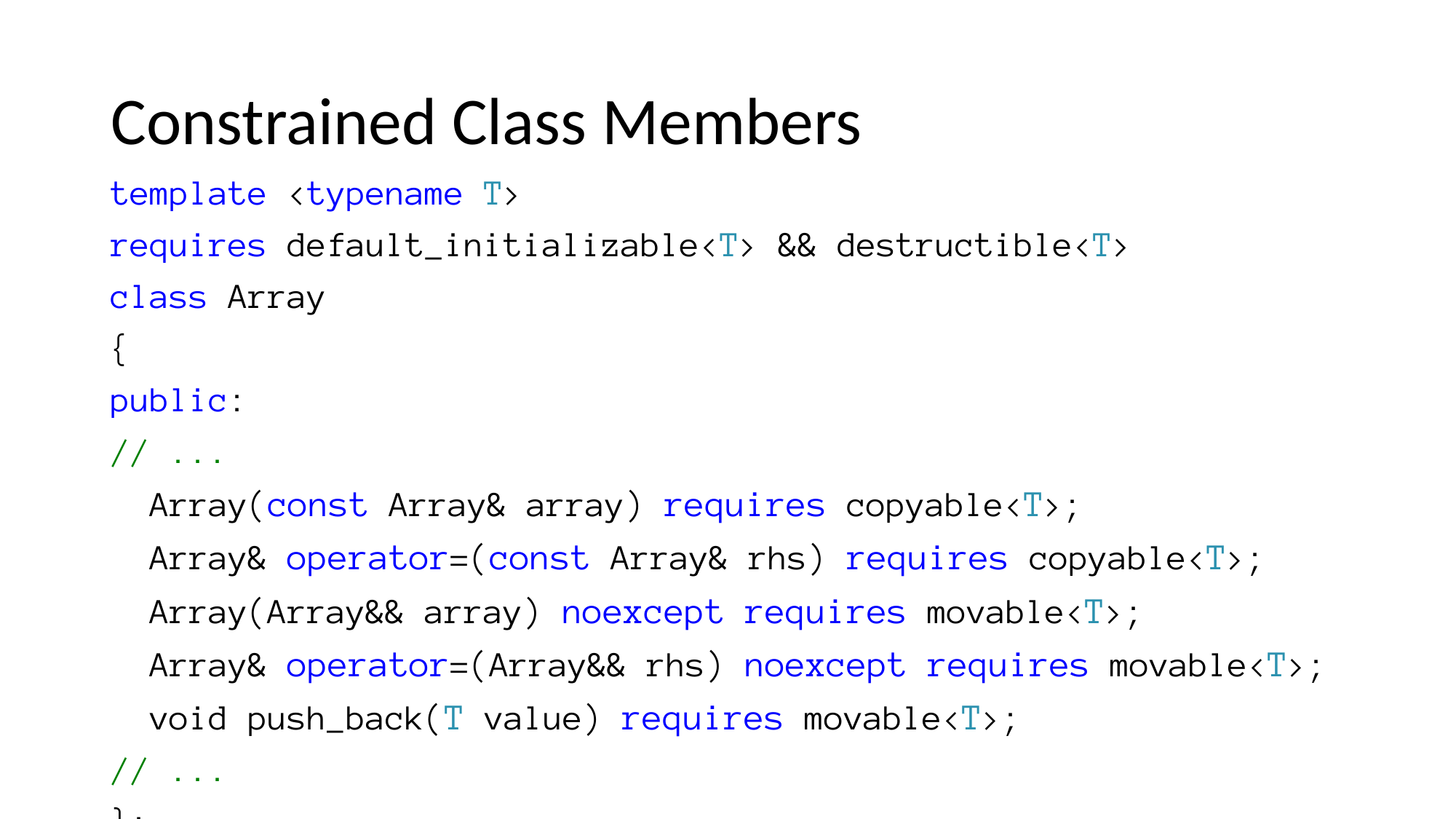

# Constrained Class Members
template <typename T>
requires default_initializable<T> && destructible<T>
class Array
{
public:
// ...
  Array(const Array& array) requires copyable<T>;
  Array& operator=(const Array& rhs) requires copyable<T>;
  Array(Array&& array) noexcept requires movable<T>;
  Array& operator=(Array&& rhs) noexcept requires movable<T>;
  void push_back(T value) requires movable<T>;
// ...
};